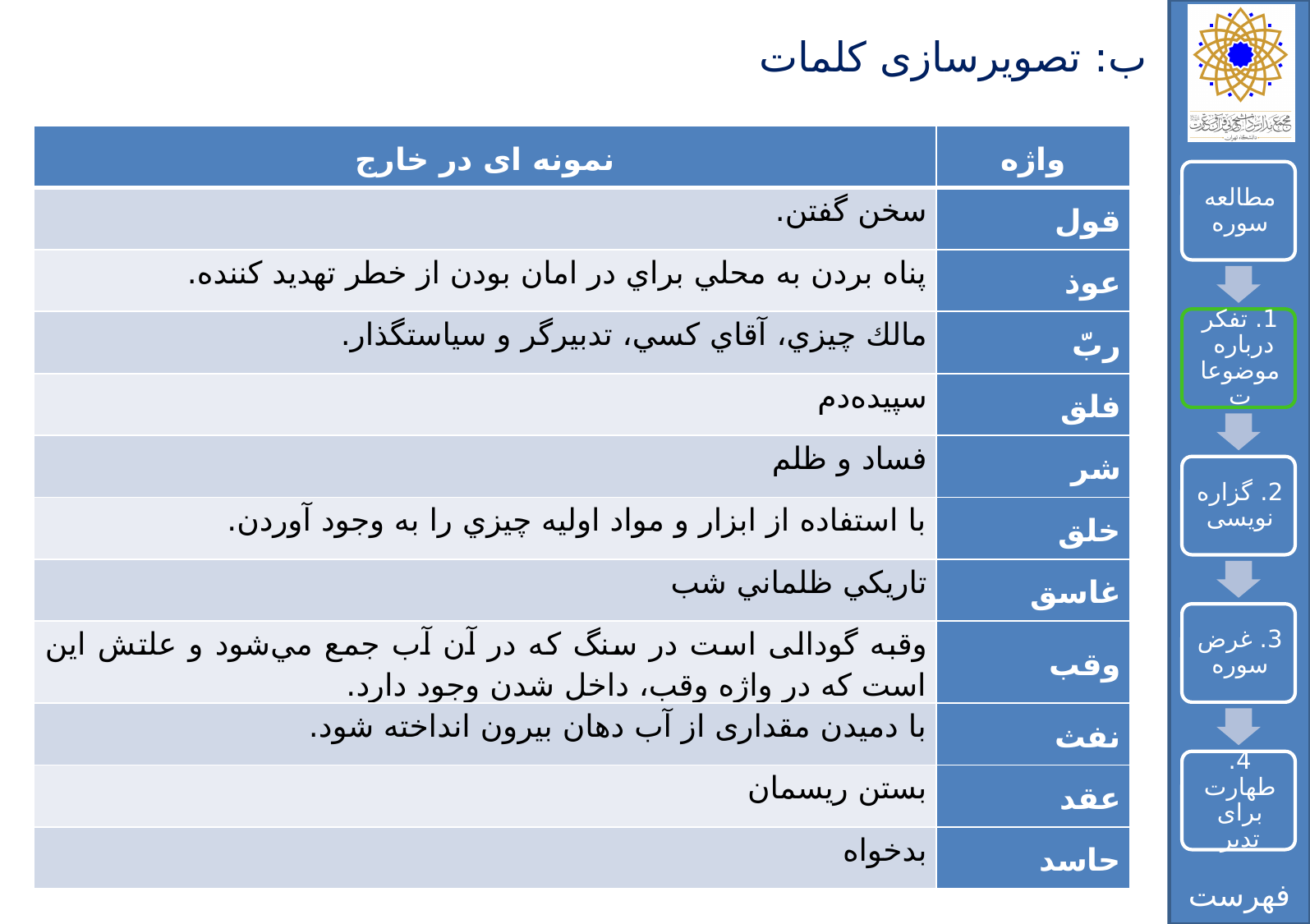

# ب: تصویرسازی کلمات
| نمونه ای در خارج | واژه |
| --- | --- |
| سخن گفتن. | قول |
| پناه بردن به محلي براي در امان بودن از خطر تهديد کننده. | عوذ |
| مالك چيزي،‌ آقاي كسي، تدبيرگر و سياست​گذار. | ربّ |
| سپيده‌دم | فلق |
| فساد و ظلم | شر |
| با استفاده از ابزار و مواد اوليه چيزي را به وجود آوردن. | خلق |
| تاريكي ظلماني شب | غاسق |
| وقبه گودالى است در سنگ كه در آن آب جمع مي‌شود و علتش اين است که در واژه وقب، داخل شدن وجود دارد. | وقب |
| با دميدن مقدارى از آب دهان بيرون انداخته شود. | نفث |
| بستن ريسمان | عقد |
| بدخواه | حاسد |
مطالعه سوره

1. تفکر درباره
موضوعات

2. گزاره نویسی

3. غرض سوره

4. طهارت برای تدبر